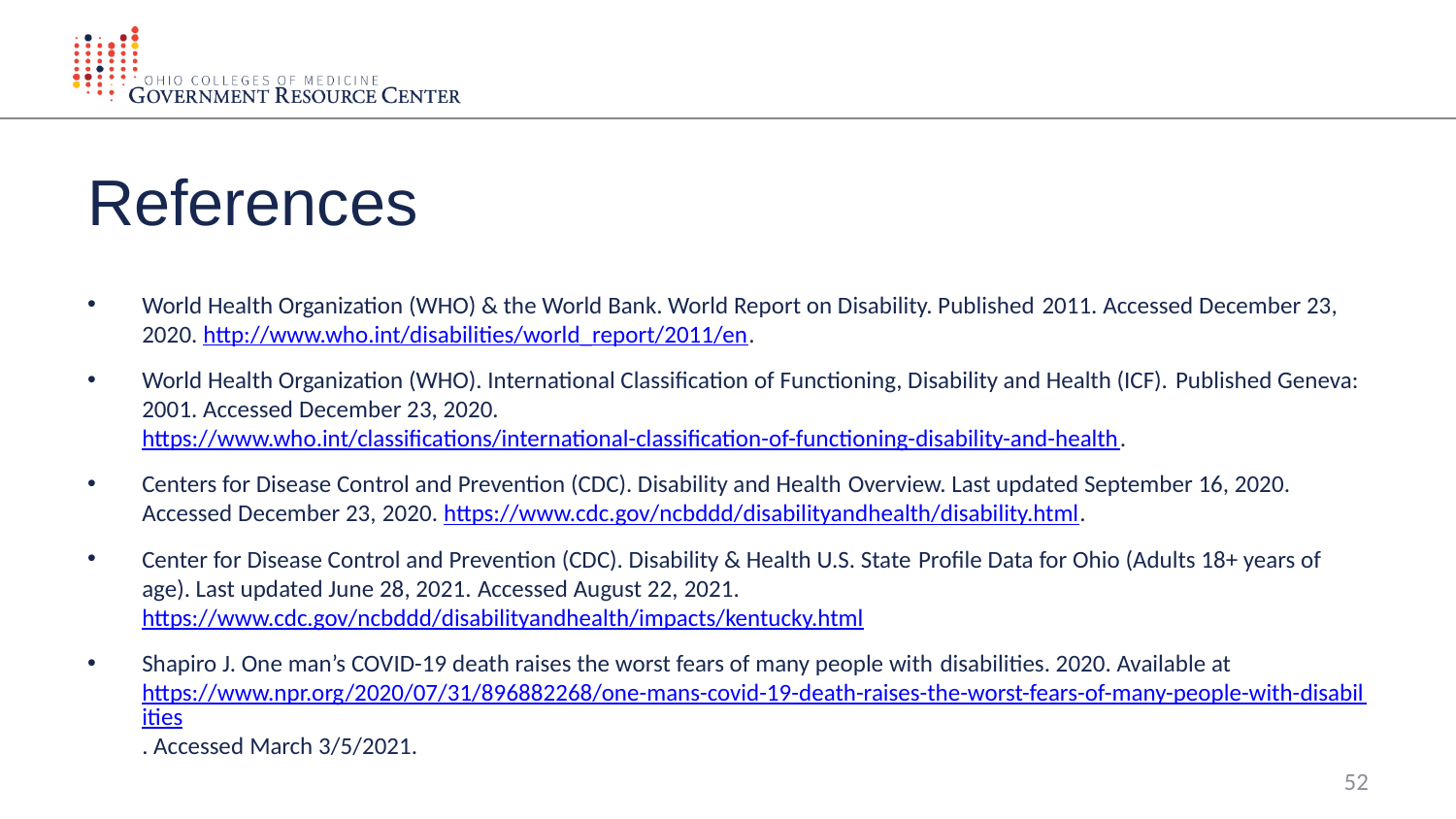

# References
World Health Organization (WHO) & the World Bank. World Report on Disability. Published 2011. Accessed December 23, 2020. http://www.who.int/disabilities/world_report/2011/en.
World Health Organization (WHO). International Classification of Functioning, Disability and Health (ICF). Published Geneva: 2001. Accessed December 23, 2020. https://www.who.int/classifications/international-classification-of-functioning-disability-and-health.
Centers for Disease Control and Prevention (CDC). Disability and Health Overview. Last updated September 16, 2020. Accessed December 23, 2020. https://www.cdc.gov/ncbddd/disabilityandhealth/disability.html.
Center for Disease Control and Prevention (CDC). Disability & Health U.S. State Profile Data for Ohio (Adults 18+ years of age). Last updated June 28, 2021. Accessed August 22, 2021. https://www.cdc.gov/ncbddd/disabilityandhealth/impacts/kentucky.html
Shapiro J. One man’s COVID-19 death raises the worst fears of many people with disabilities. 2020. Available at https://www.npr.org/2020/07/31/896882268/one-mans-covid-19-death-raises-the-worst-fears-of-many-people-with-disabilities. Accessed March 3/5/2021.

52